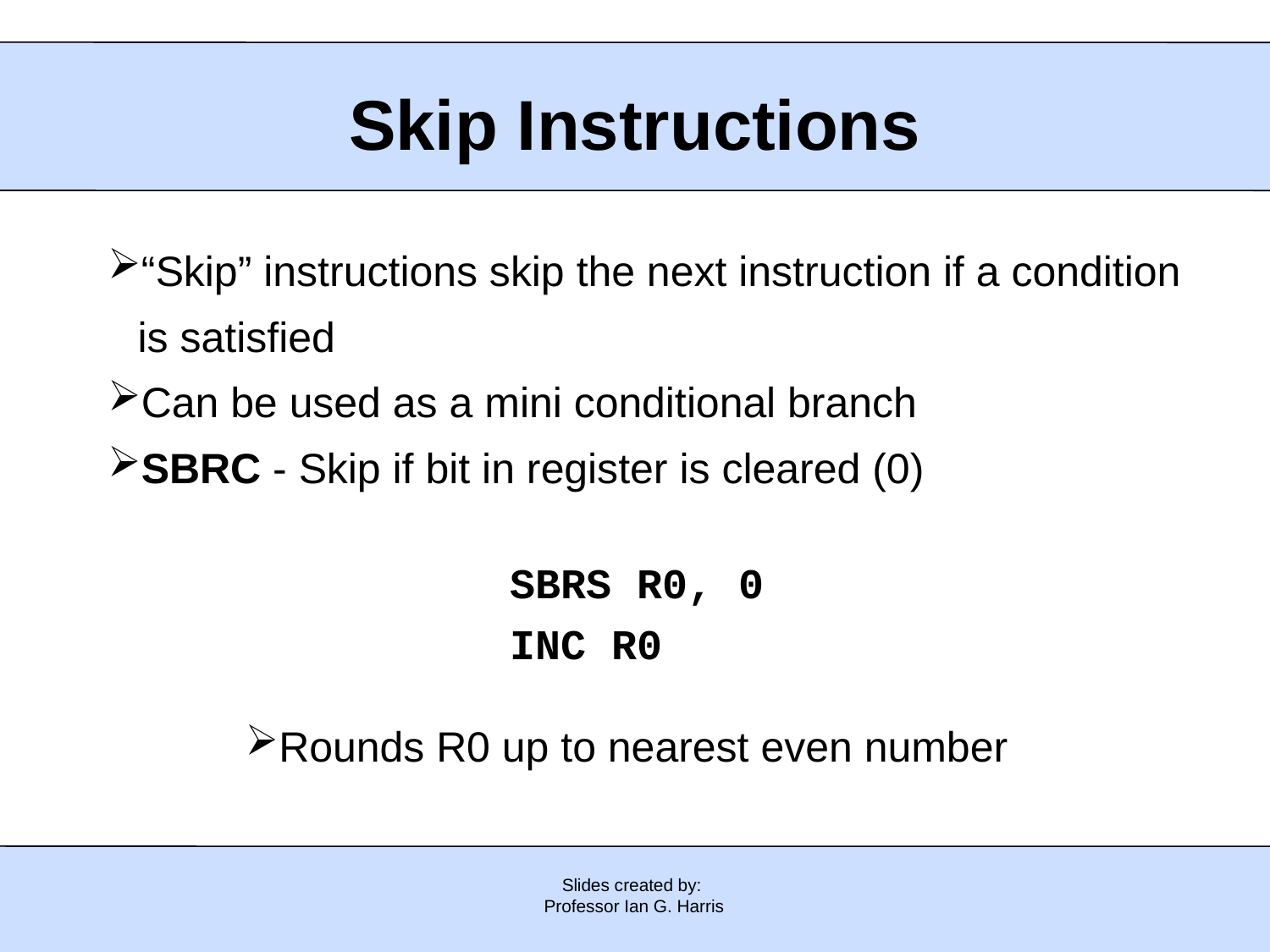

Skip Instructions
“Skip” instructions skip the next instruction if a condition is satisfied
Can be used as a mini conditional branch
SBRC - Skip if bit in register is cleared (0)
SBRS R0, 0
INC R0
Rounds R0 up to nearest even number
Slides created by:
Professor Ian G. Harris